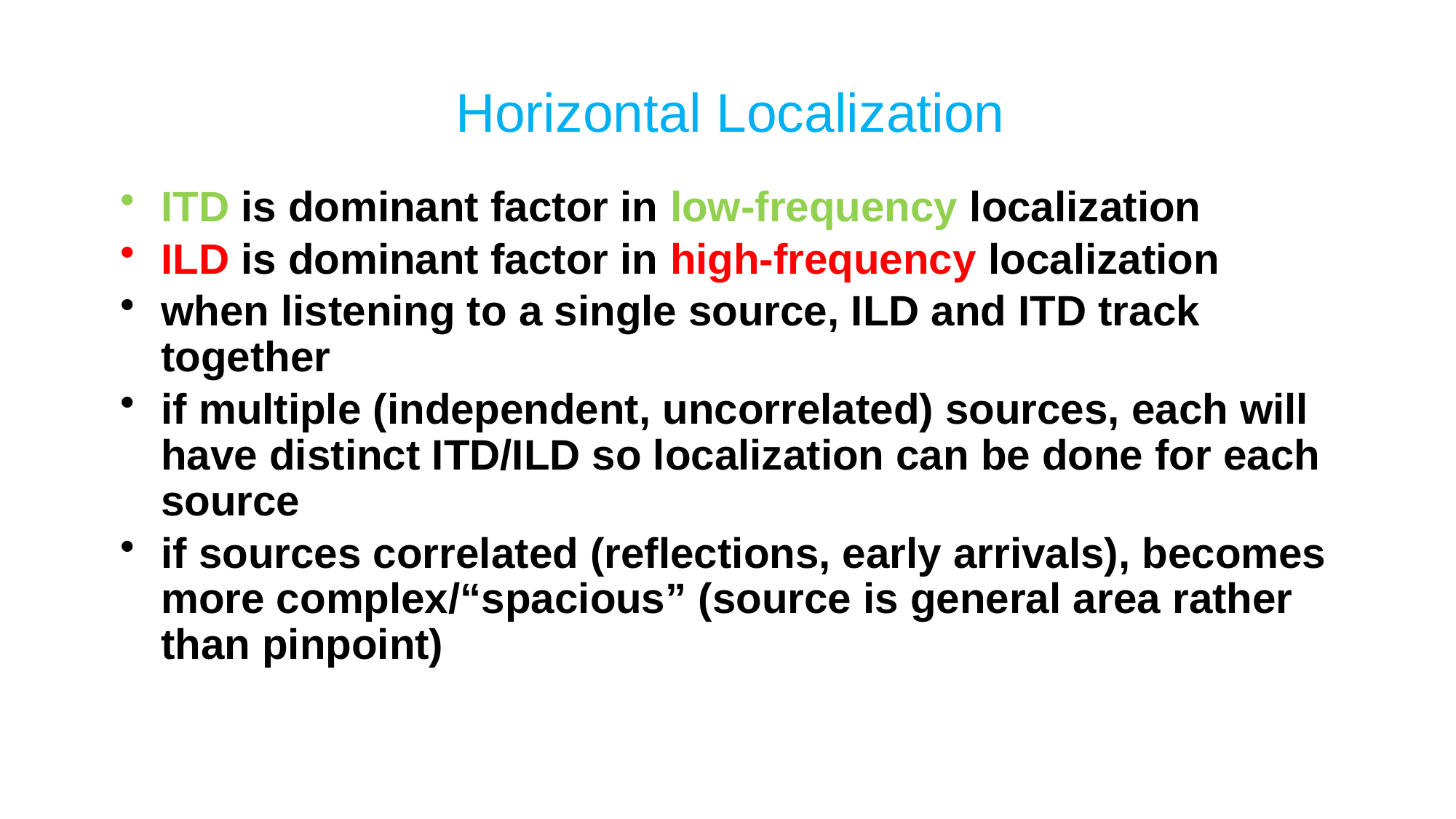

# Horizontal Localization
ITD is dominant factor in low-frequency localization
ILD is dominant factor in high-frequency localization
when listening to a single source, ILD and ITD track together
if multiple (independent, uncorrelated) sources, each will have distinct ITD/ILD so localization can be done for each source
if sources correlated (reflections, early arrivals), becomes more complex/“spacious” (source is general area rather than pinpoint)